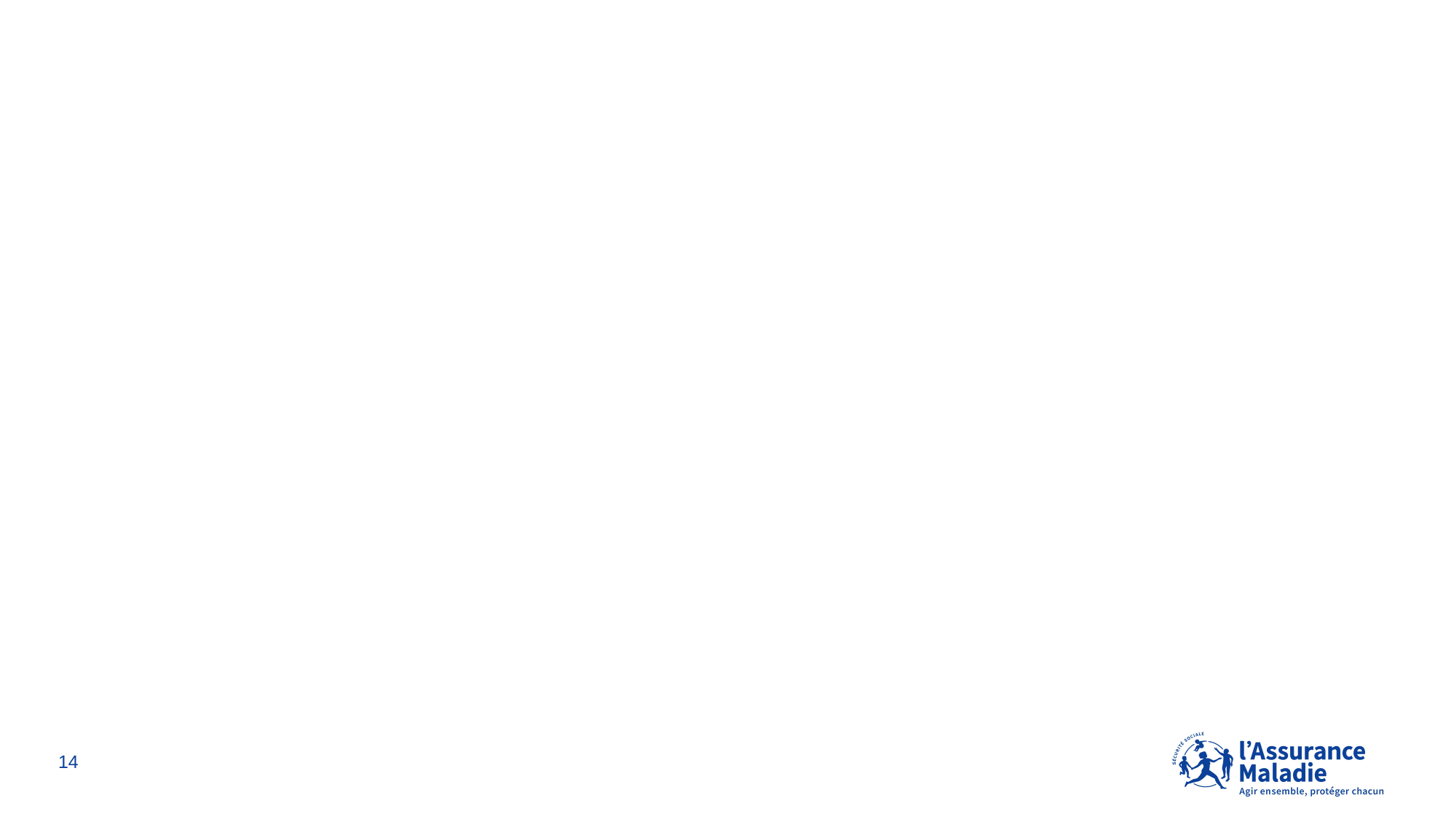

03

LES BONS RÉFLEXES
GETTING THE MOST OUT OF YOUR HEALTH CARE COVERAGE

14